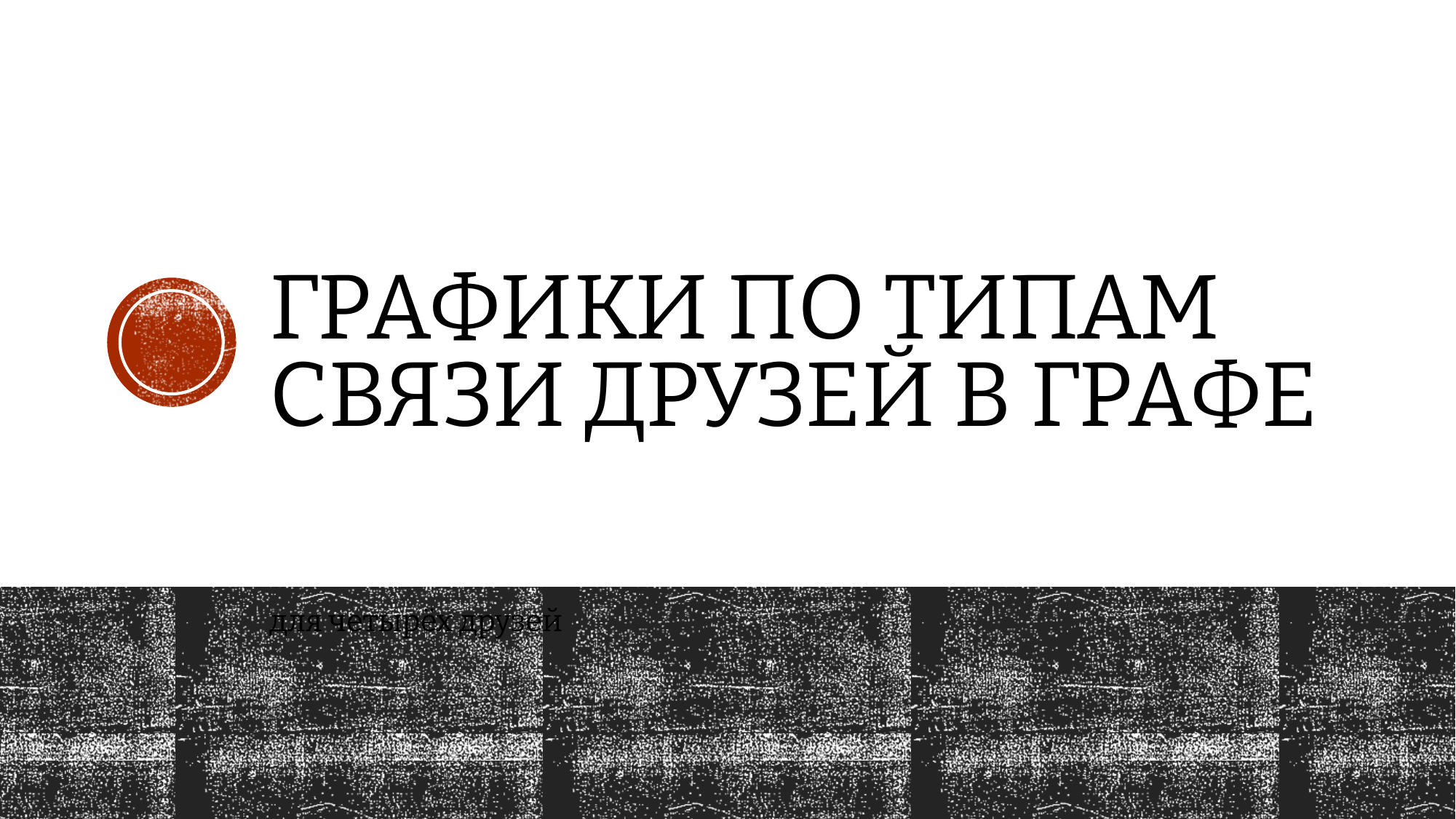

# Графики по типам связи друзей в графе
для четырёх друзей